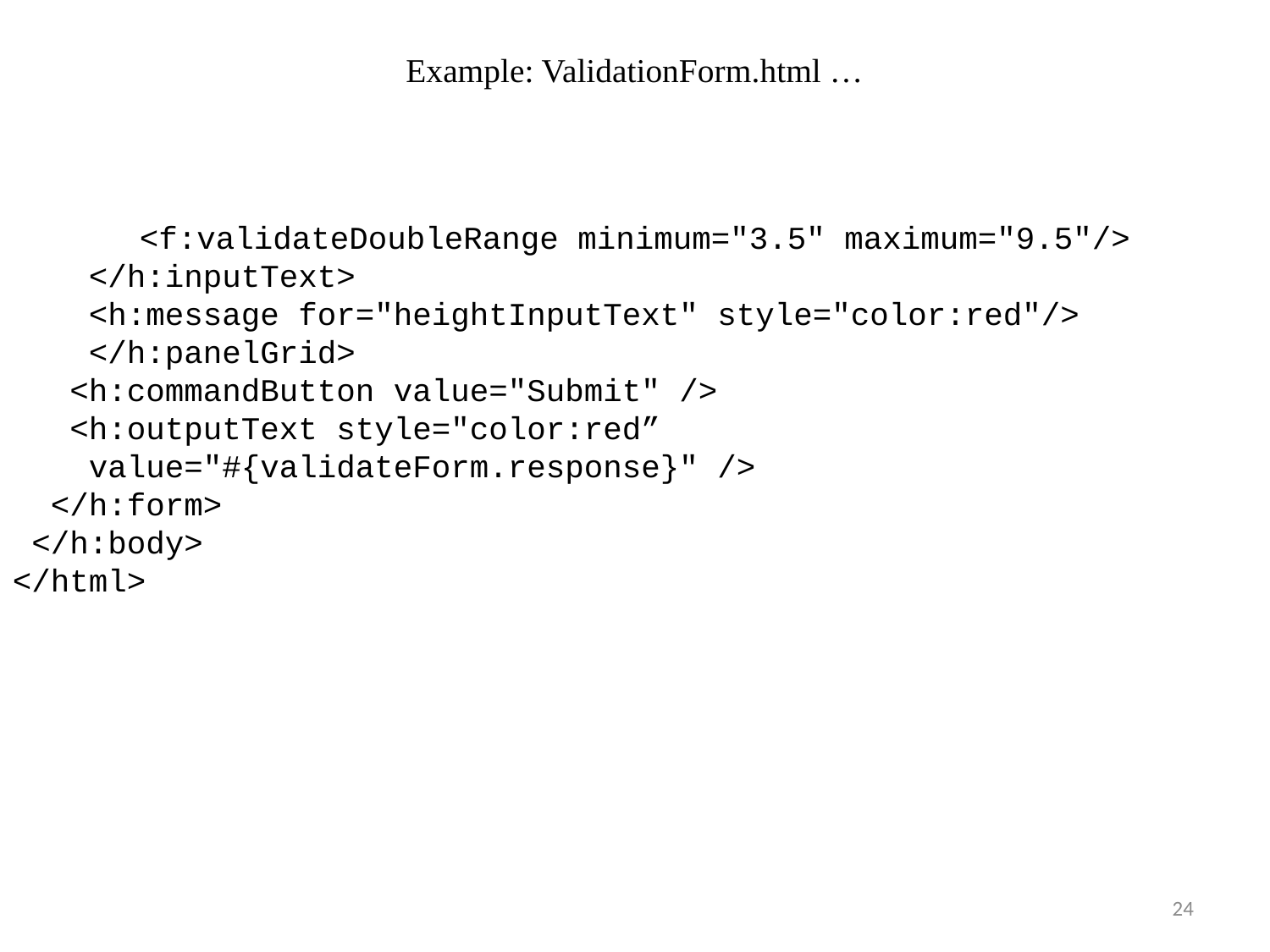

# Example: ValidationForm.html …
	<f:validateDoubleRange minimum="3.5" maximum="9.5"/>
    </h:inputText>
    <h:message for="heightInputText" style="color:red"/>
    </h:panelGrid>
   <h:commandButton value="Submit" />
   <h:outputText style="color:red”
    value="#{validateForm.response}" />
  </h:form>
 </h:body>
</html>
24